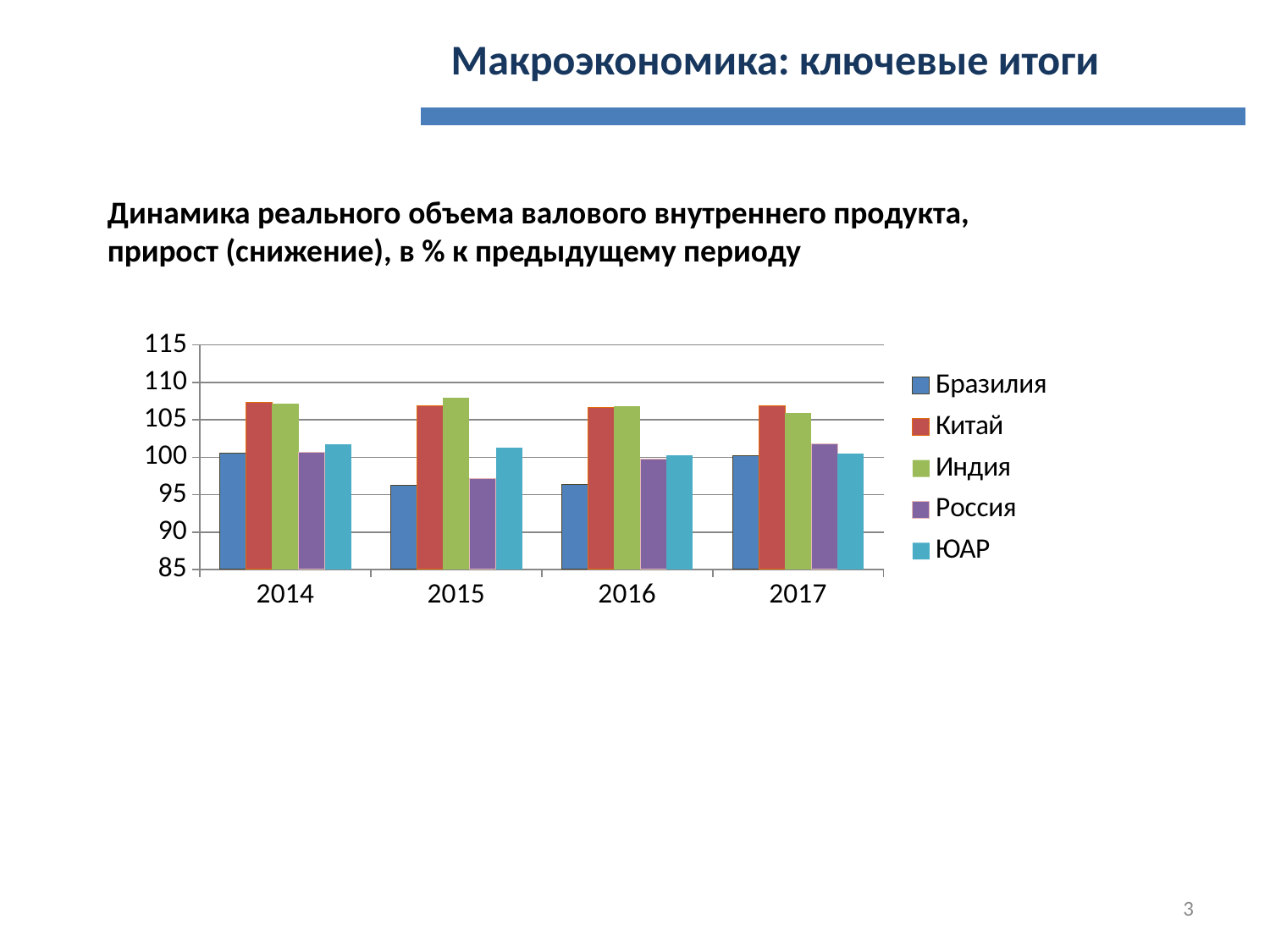

Макроэкономика: ключевые итоги
Динамика реального объема валового внутреннего продукта, прирост (снижение), в % к предыдущему периоду

### Chart

| Category | Бразилия | Китай | Индия | Россия | ЮАР |
|---|---|---|---|---|---|
| 2014 | 100.5 | 107.3 | 107.2 | 100.7 | 101.7 |
| 2015 | 96.2 | 106.9 | 107.9 | 97.2 | 101.3 |
| 2016 | 96.4 | 106.7 | 106.8 | 99.8 | 100.3 |
| 2017 | 100.2 | 106.9 | 105.9 | 101.8 | 100.5 |
3